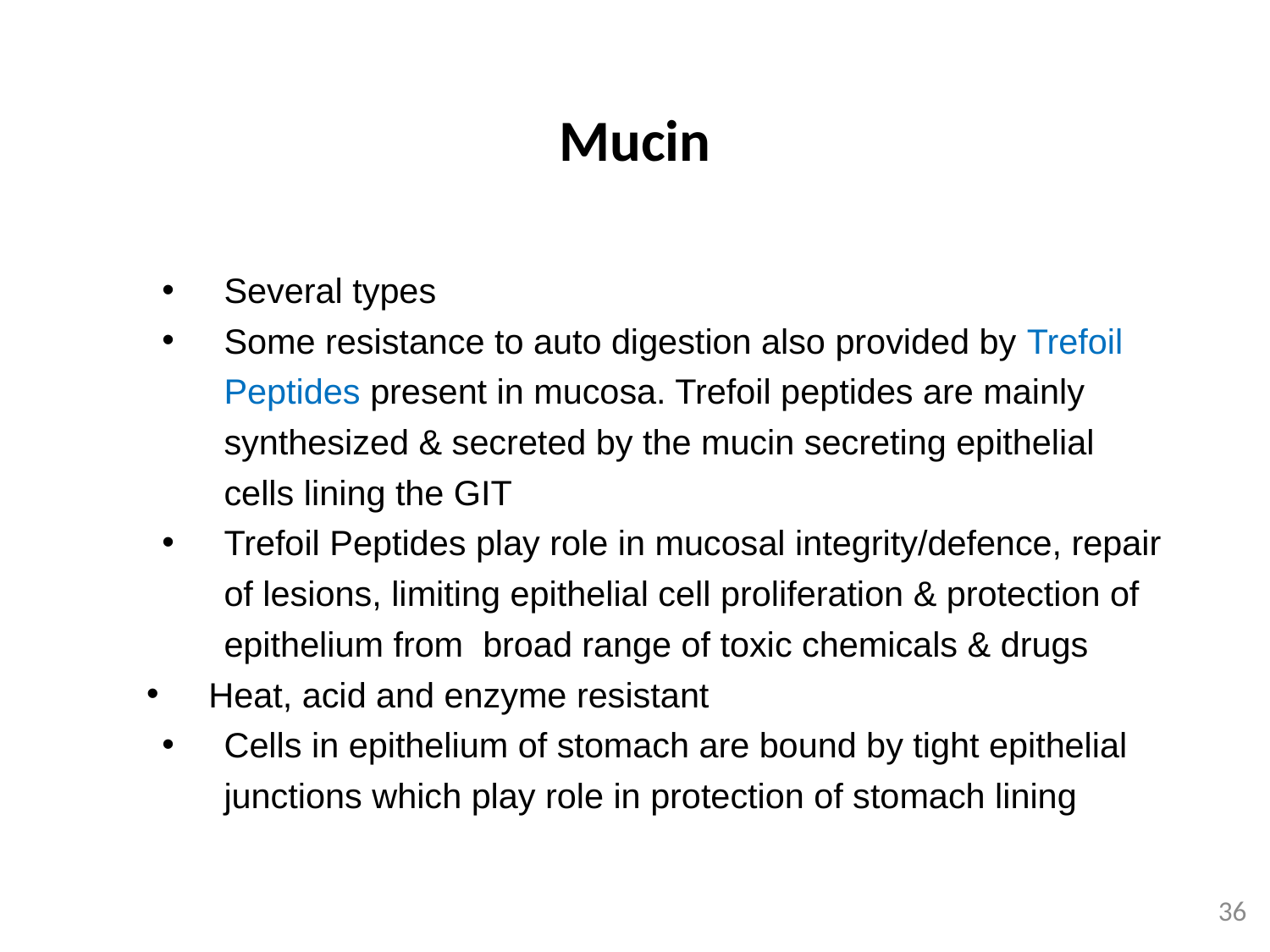

# Mucin
Several types
Some resistance to auto digestion also provided by Trefoil Peptides present in mucosa. Trefoil peptides are mainly synthesized & secreted by the mucin secreting epithelial cells lining the GIT
Trefoil Peptides play role in mucosal integrity/defence, repair of lesions, limiting epithelial cell proliferation & protection of epithelium from  broad range of toxic chemicals & drugs
    Heat, acid and enzyme resistant
Cells in epithelium of stomach are bound by tight epithelial junctions which play role in protection of stomach lining

36